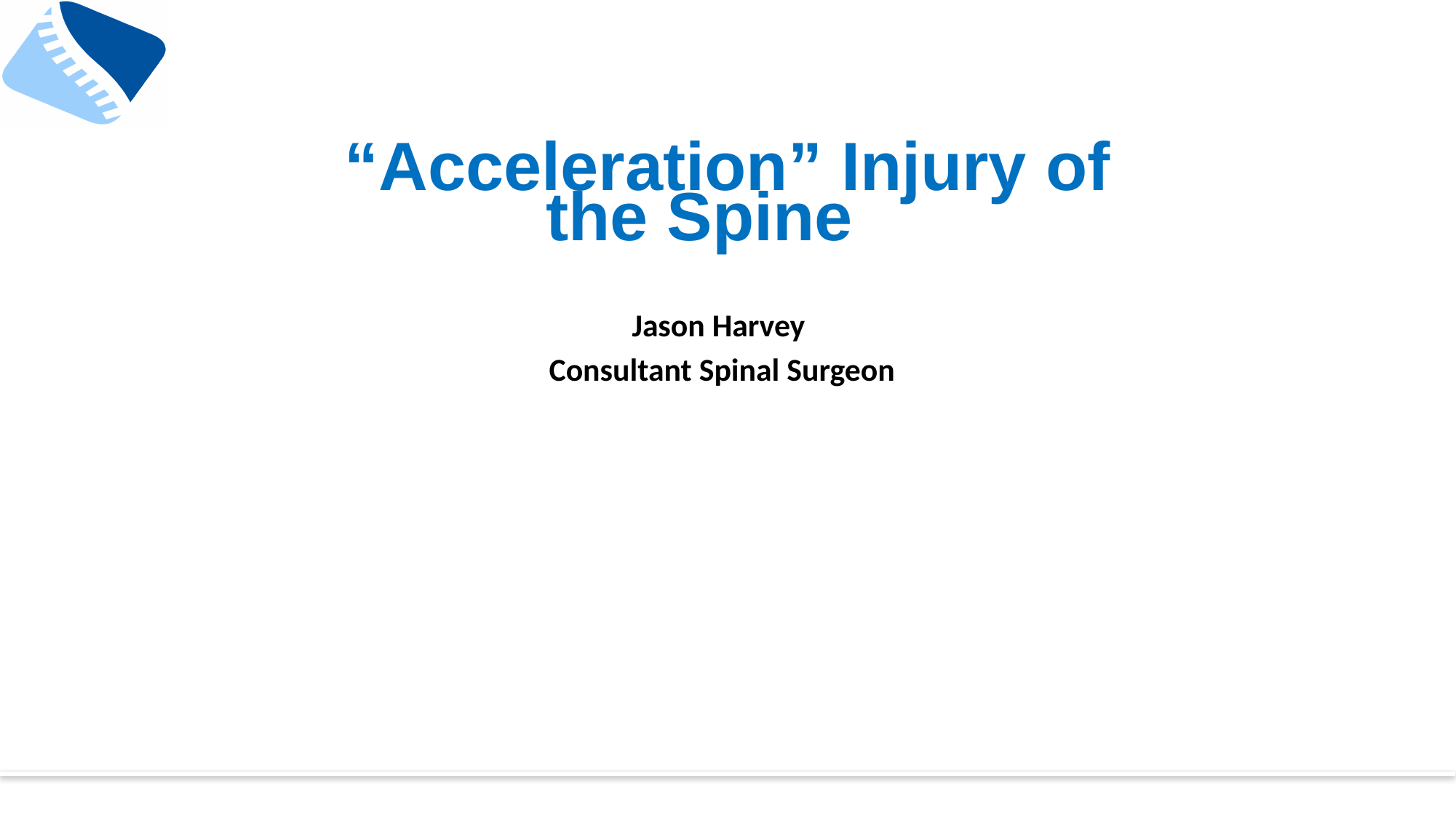

# “Acceleration” Injury of the Spine
Jason Harvey
Consultant Spinal Surgeon